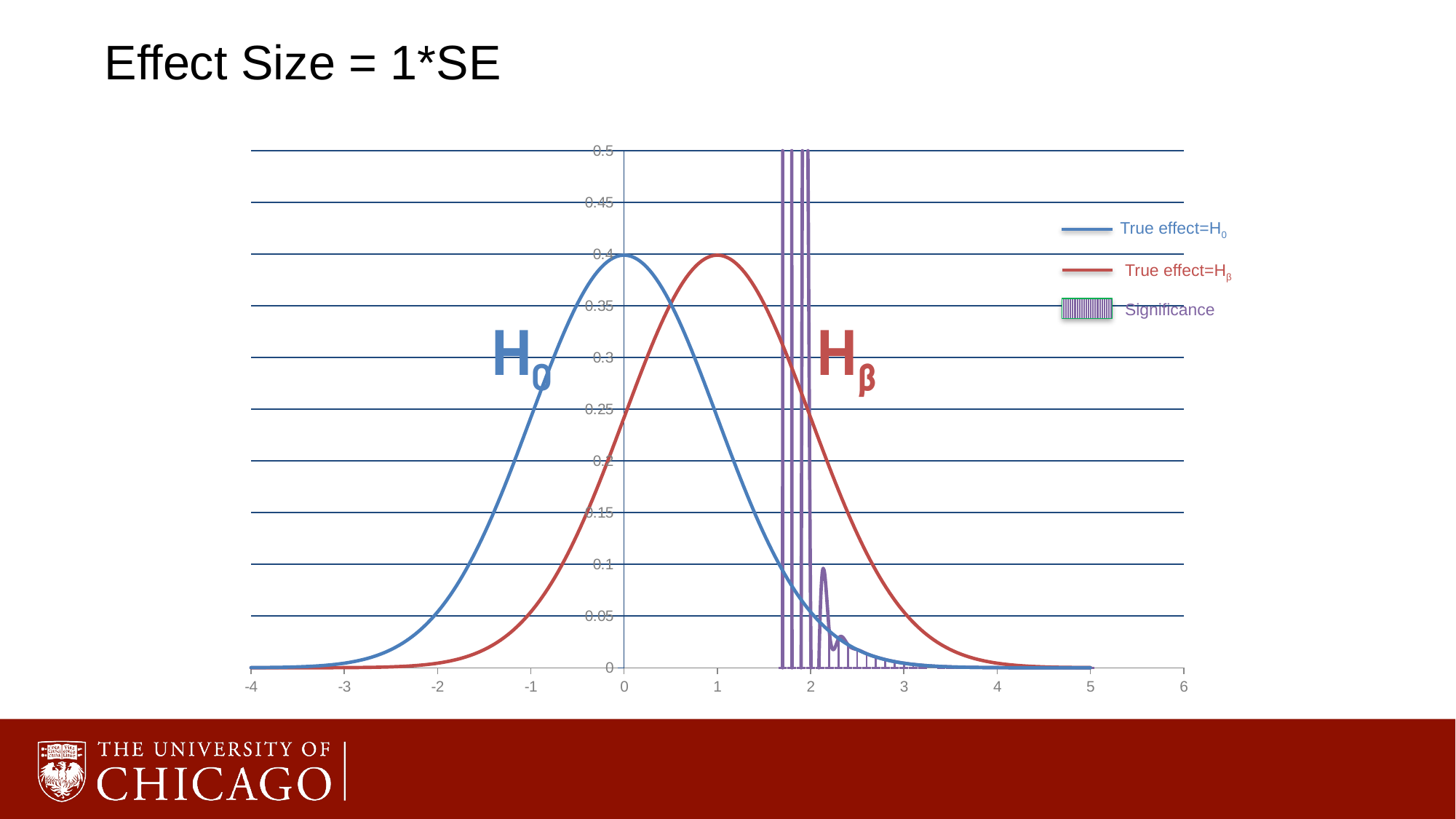

35
# Effect Size = 1*SE

### Chart

| Category | control | treatment | significance |
|---|---|---|---|
True effect=H0
True effect=Hβ
Significance

H0
Hβ